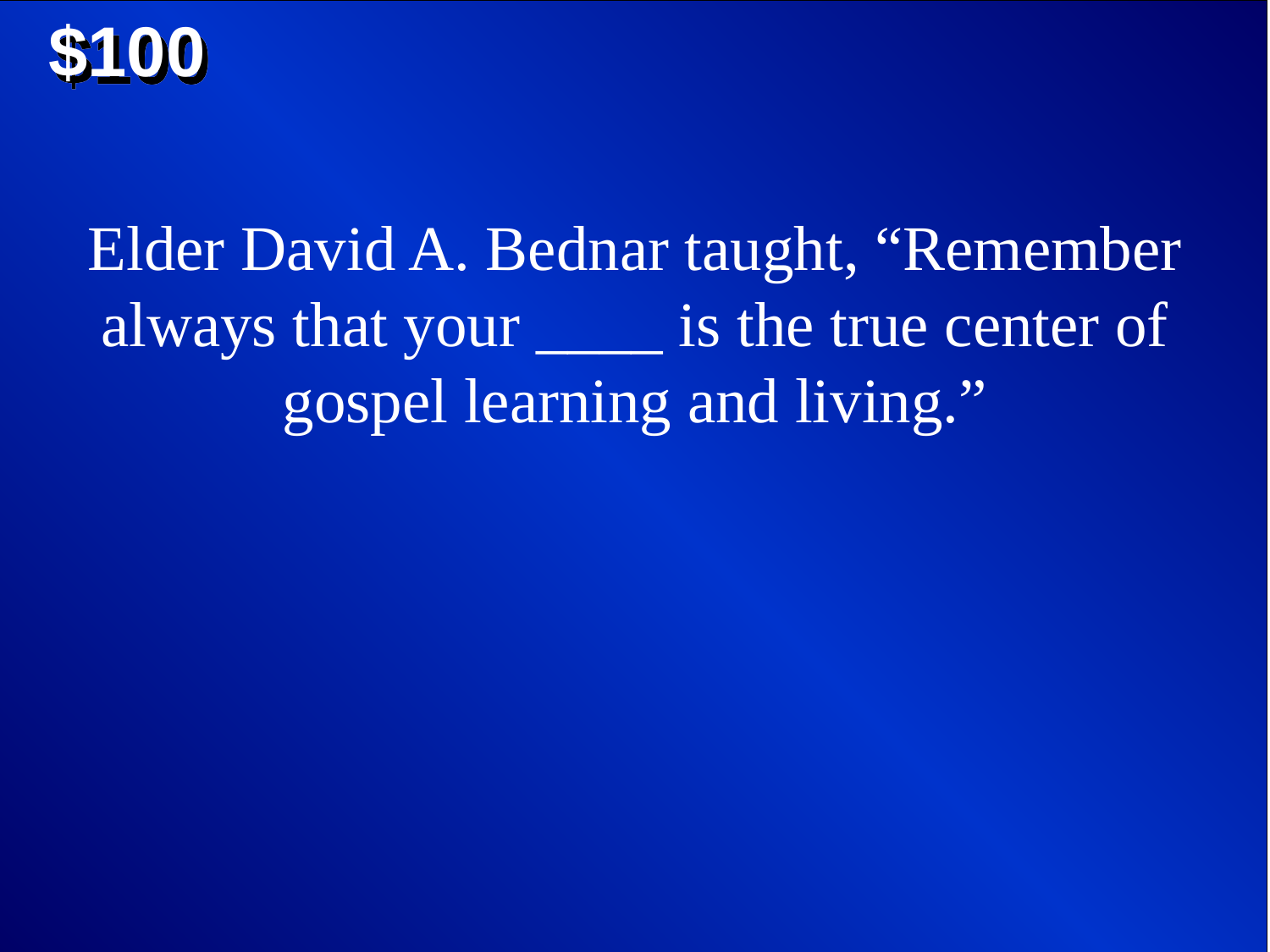

$100

Elder David A. Bednar taught, “Remember always that your ____ is the true center of gospel learning and living.”